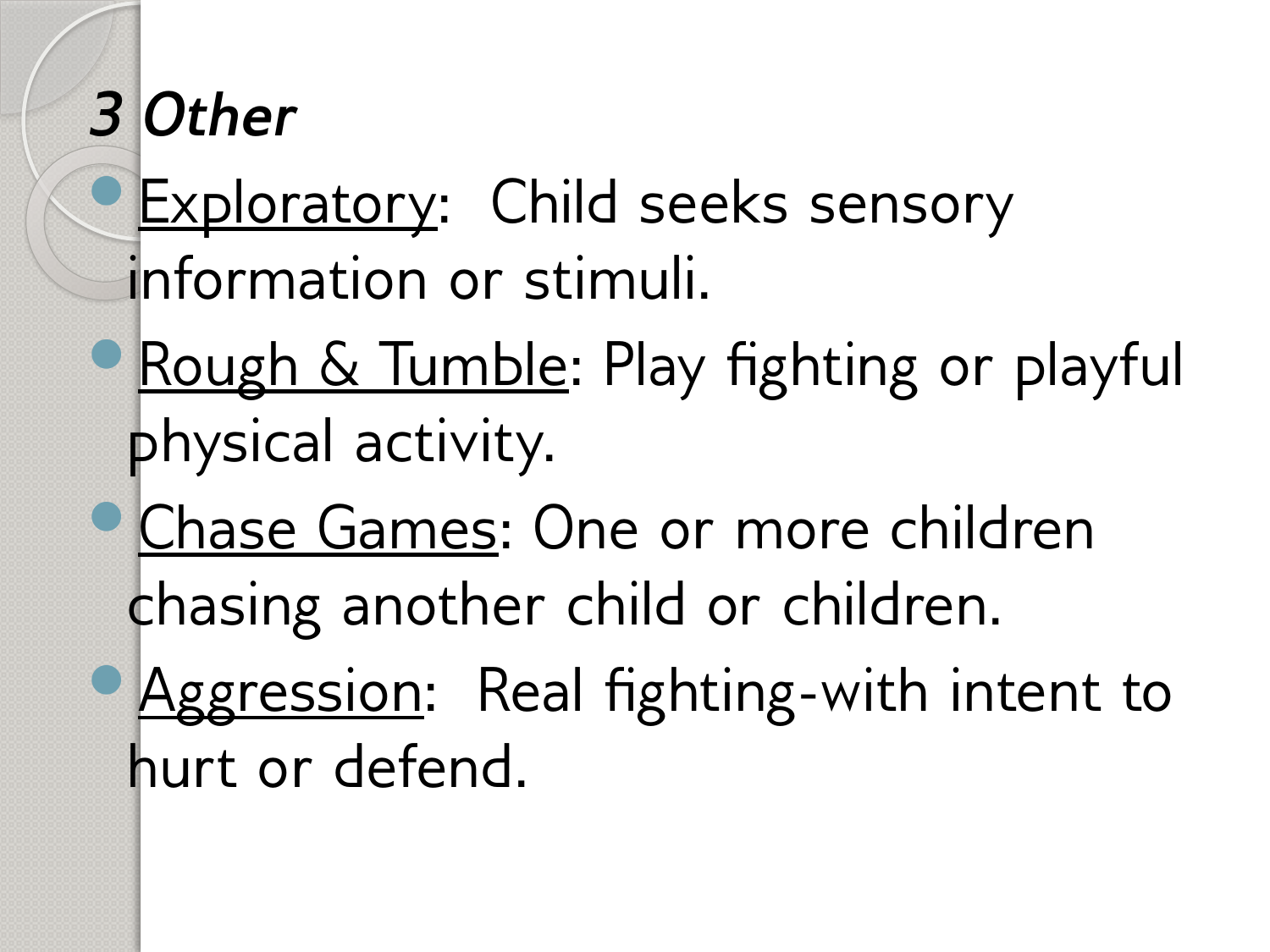

3 Other
Exploratory:  Child seeks sensory information or stimuli.
Rough & Tumble: Play fighting or playful physical activity.
Chase Games: One or more children chasing another child or children.
Aggression:  Real fighting-with intent to hurt or defend.